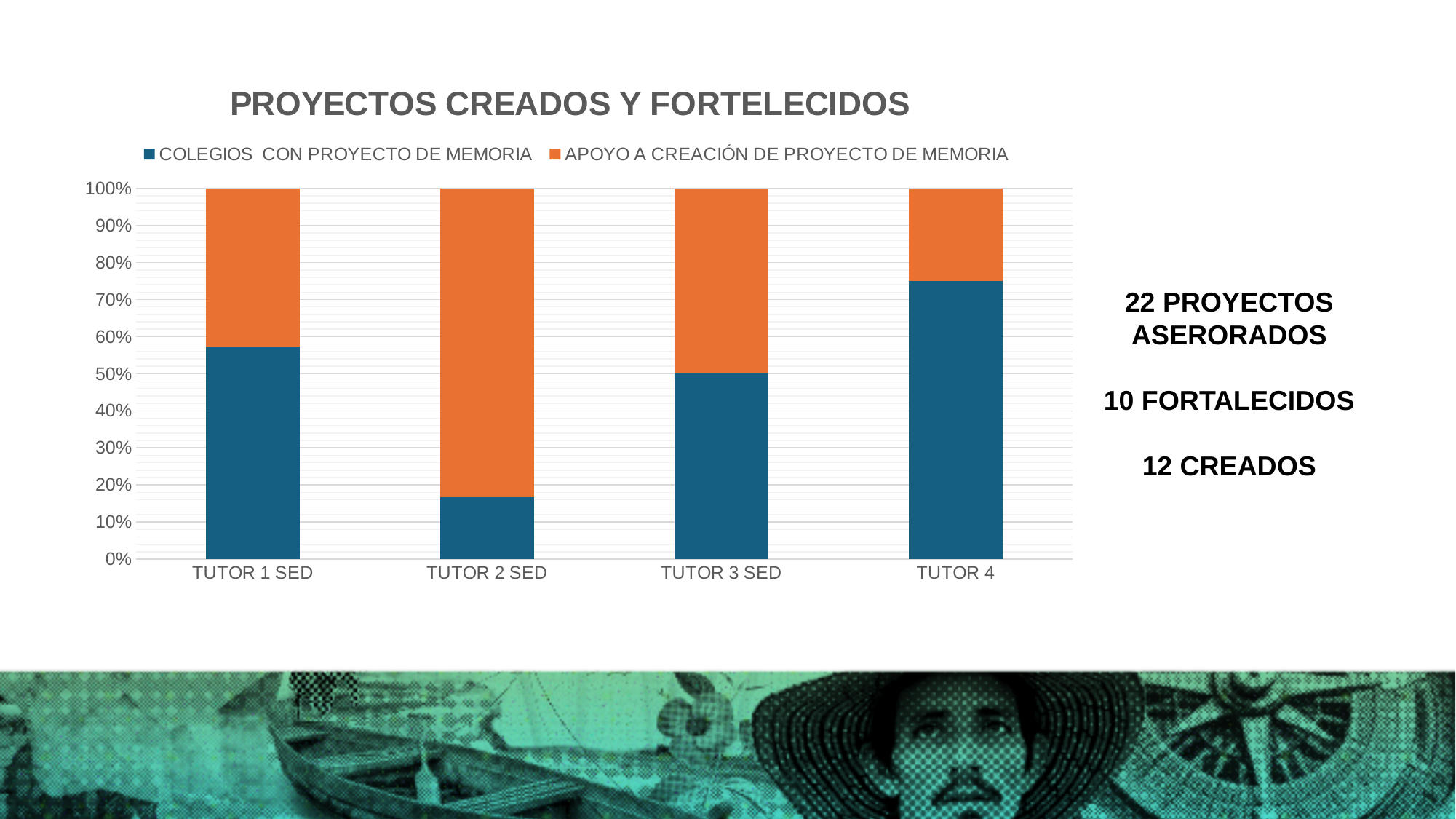

### Chart: PROYECTOS CREADOS Y FORTELECIDOS

| Category | COLEGIOS  CON PROYECTO DE MEMORIA  | APOYO A CREACIÓN DE PROYECTO DE MEMORIA  |
|---|---|---|
| TUTOR 1 SED | 4.0 | 3.0 |
| TUTOR 2 SED | 1.0 | 5.0 |
| TUTOR 3 SED | 3.0 | 3.0 |
| TUTOR 4 | 3.0 | 1.0 |
22 PROYECTOS ASERORADOS

10 FORTALECIDOS

12 CREADOS